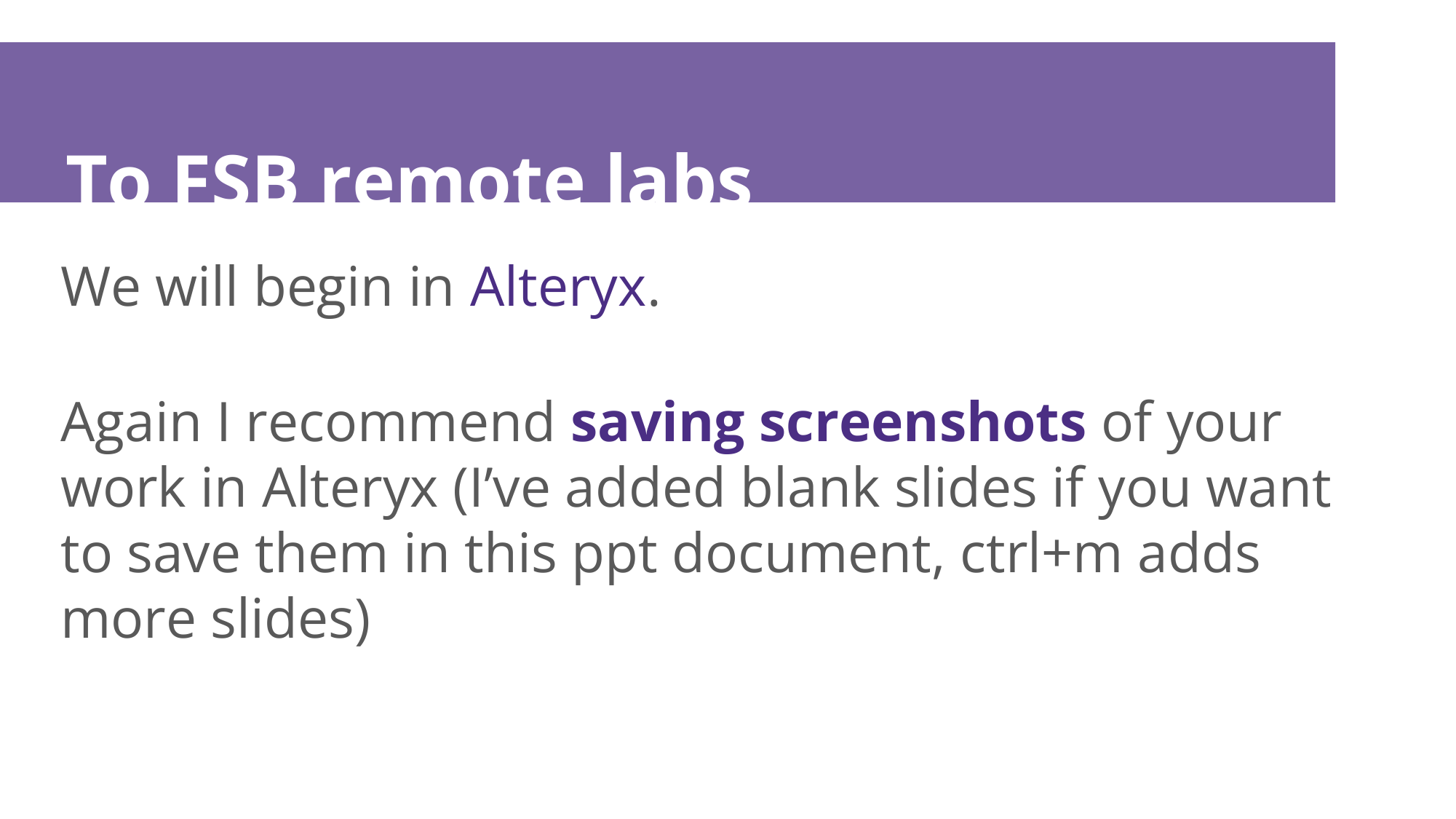

# To FSB remote labs
We will begin in Alteryx.

Again I recommend saving screenshots of your work in Alteryx (I’ve added blank slides if you want to save them in this ppt document, ctrl+m adds more slides)